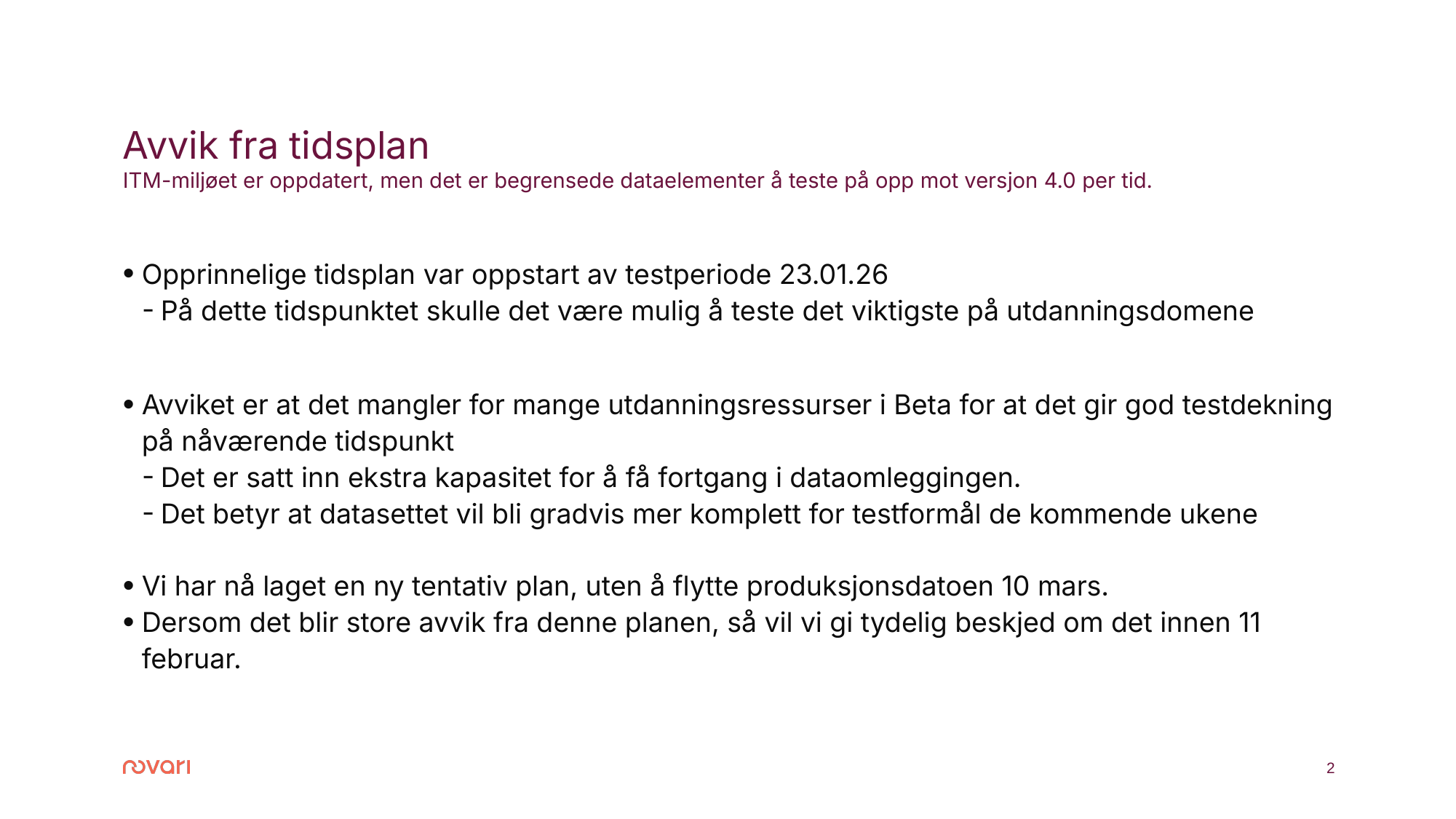

# Avvik fra tidsplan ITM-miljøet er oppdatert, men det er begrensede dataelementer å teste på opp mot versjon 4.0 per tid.
Opprinnelige tidsplan var oppstart av testperiode 23.01.26
På dette tidspunktet skulle det være mulig å teste det viktigste på utdanningsdomene

Avviket er at det mangler for mange utdanningsressurser i Beta for at det gir god testdekning på nåværende tidspunkt
Det er satt inn ekstra kapasitet for å få fortgang i dataomleggingen.
Det betyr at datasettet vil bli gradvis mer komplett for testformål de kommende ukene

Vi har nå laget en ny tentativ plan, uten å flytte produksjonsdatoen 10 mars.
Dersom det blir store avvik fra denne planen, så vil vi gi tydelig beskjed om det innen 11 februar.

2